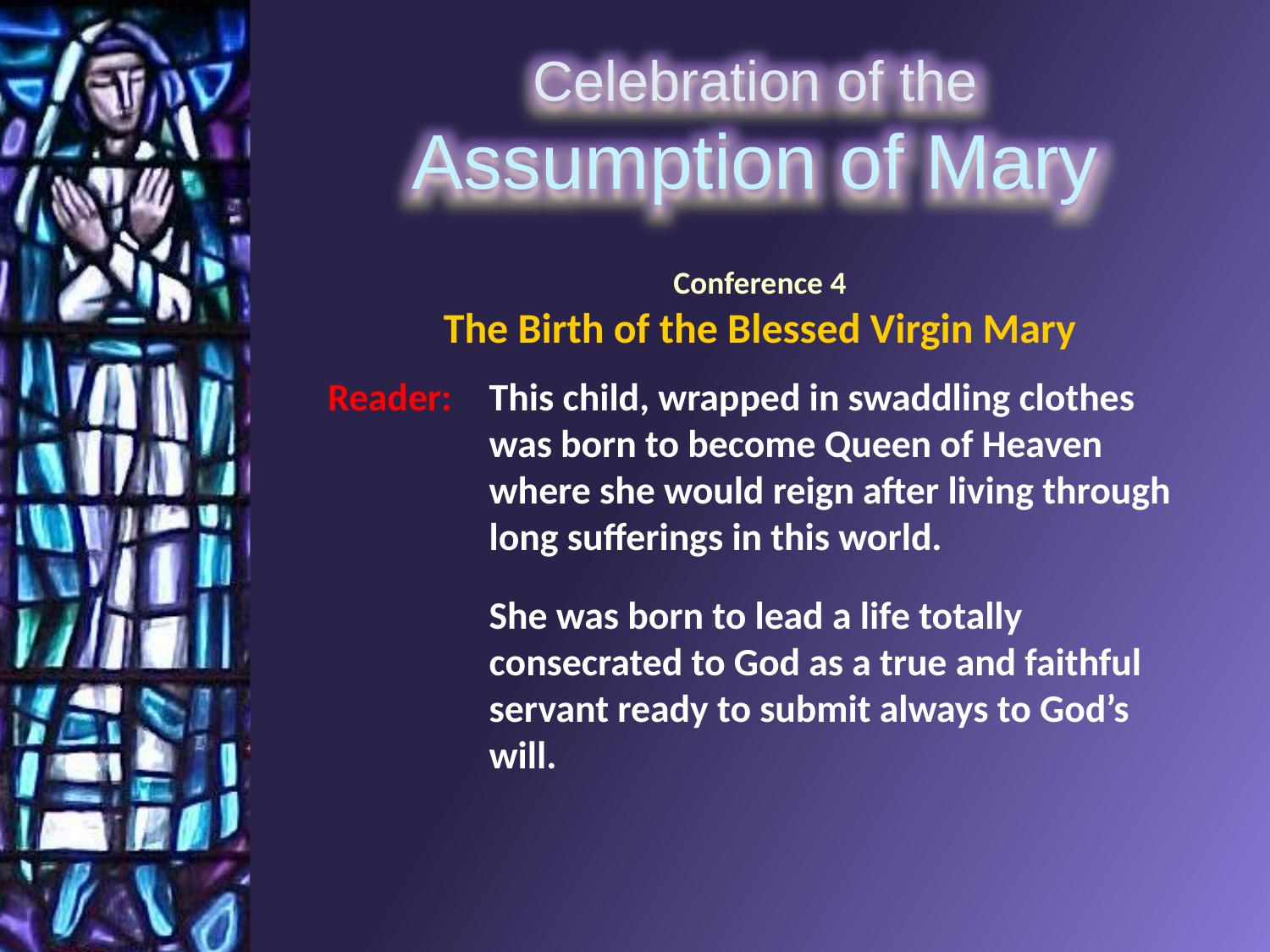

Conference 4
The Birth of the Blessed Virgin Mary

Reader: 	This child, wrapped in swaddling clothes was born to become Queen of Heaven where she would reign after living through long sufferings in this world.
She was born to lead a life totally consecrated to God as a true and faithful servant ready to submit always to God’s will.